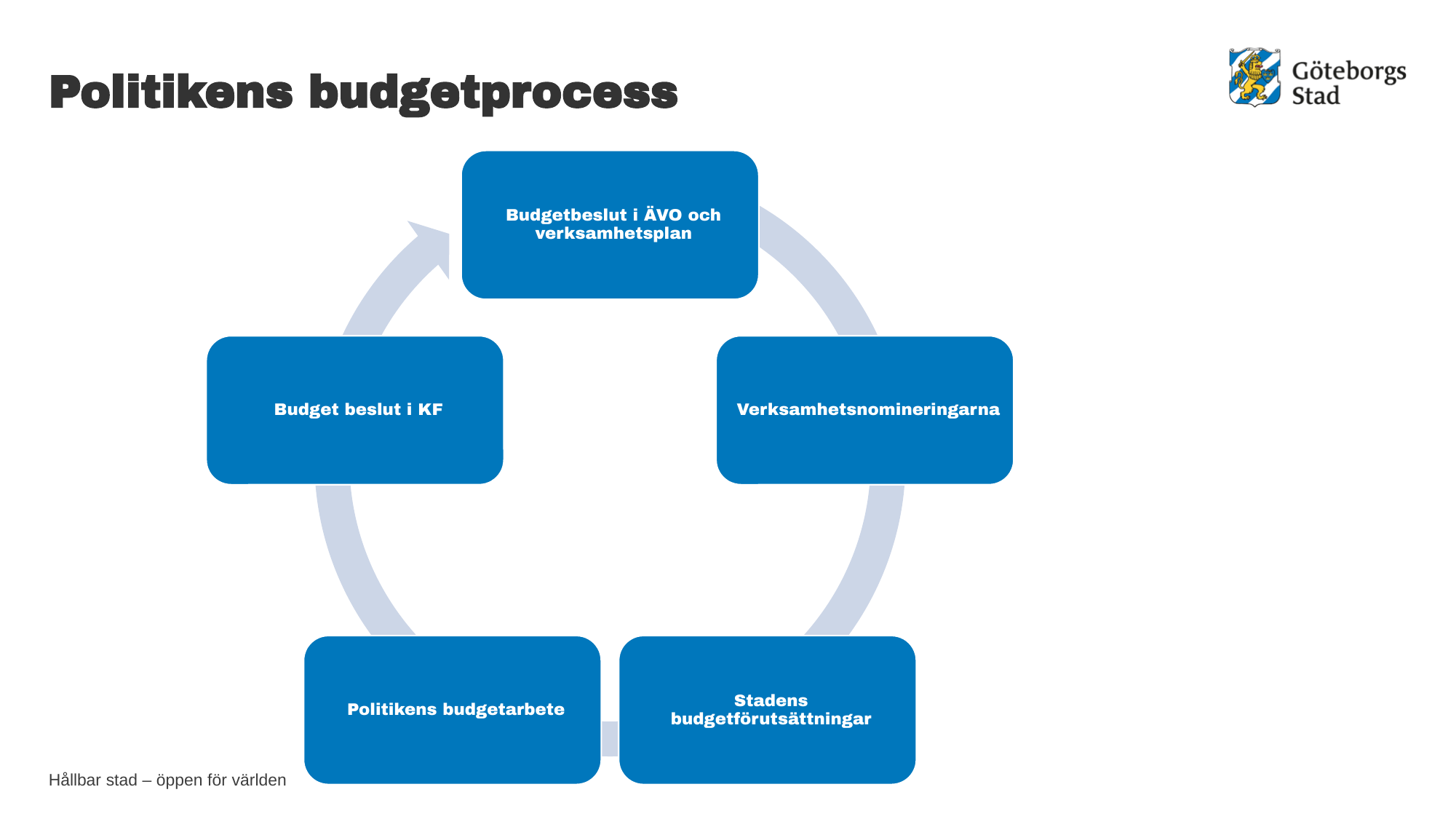

# Politikens budgetprocess
Budgetbeslut i ÄVO och verksamhetsplan
Verksamhetsnomineringarna
Stadens budgetförutsättningar
Politikens budgetarbete
Budget beslut i KF